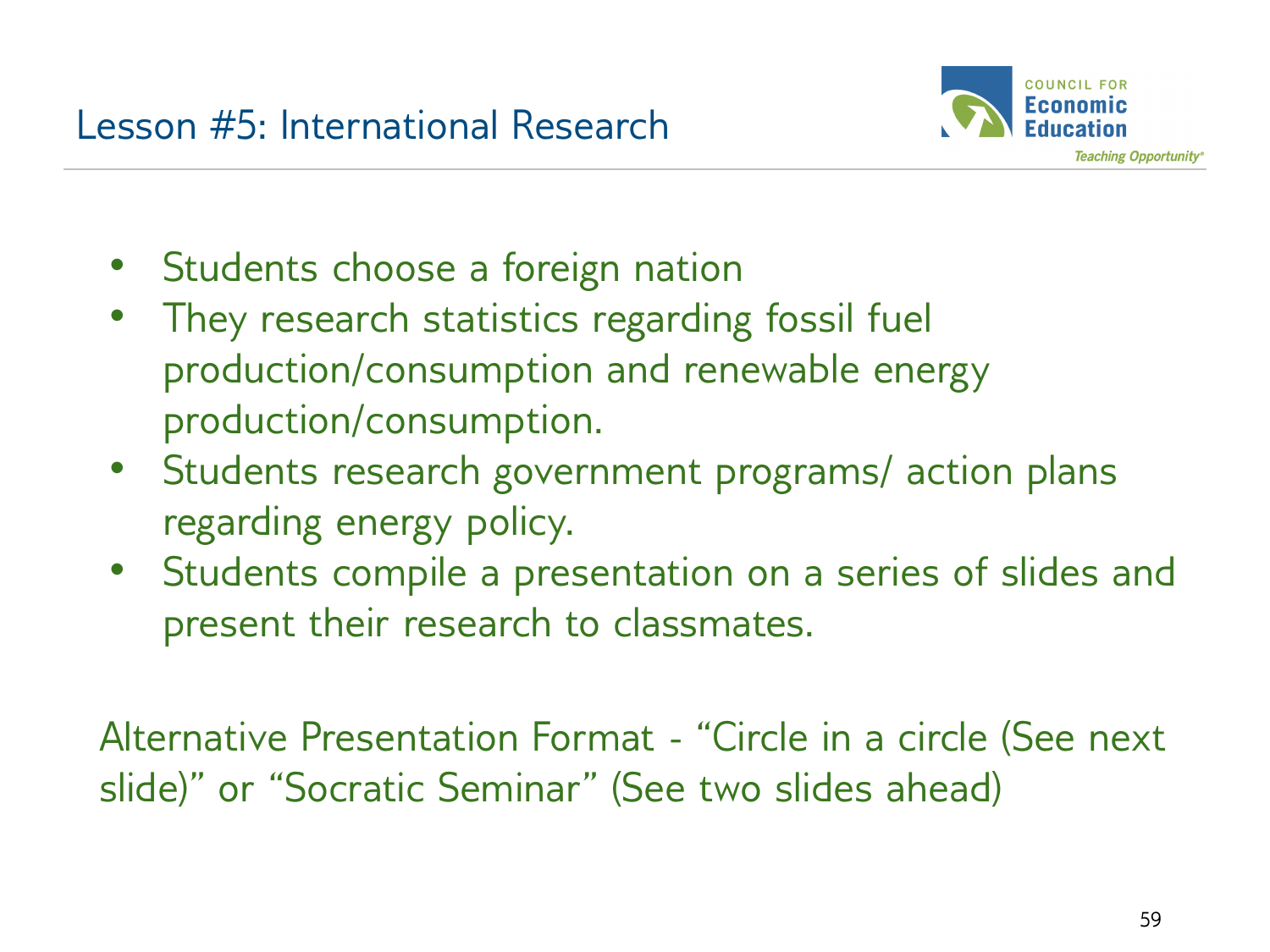

# Lesson #5: International Research
Students choose a foreign nation
They research statistics regarding fossil fuel production/consumption and renewable energy production/consumption.
Students research government programs/ action plans regarding energy policy.
Students compile a presentation on a series of slides and present their research to classmates.

Alternative Presentation Format - “Circle in a circle (See next slide)” or “Socratic Seminar” (See two slides ahead)
59